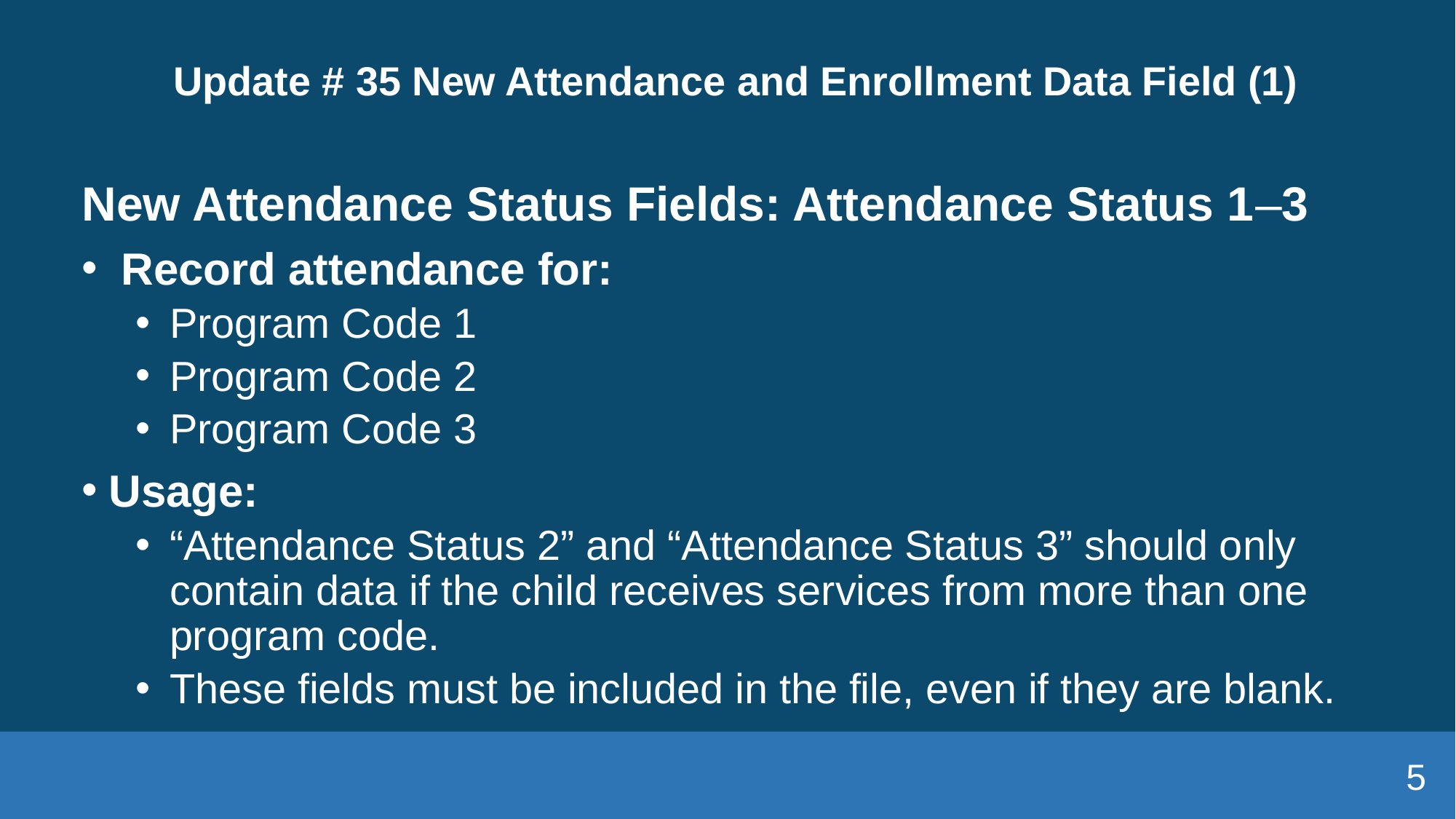

# Update # 35 New Attendance and Enrollment Data Field (1)
New Attendance Status Fields: Attendance Status 1–3
 Record attendance for:
Program Code 1
Program Code 2
Program Code 3
Usage:
“Attendance Status 2” and “Attendance Status 3” should only contain data if the child receives services from more than one program code.
These fields must be included in the file, even if they are blank.
5